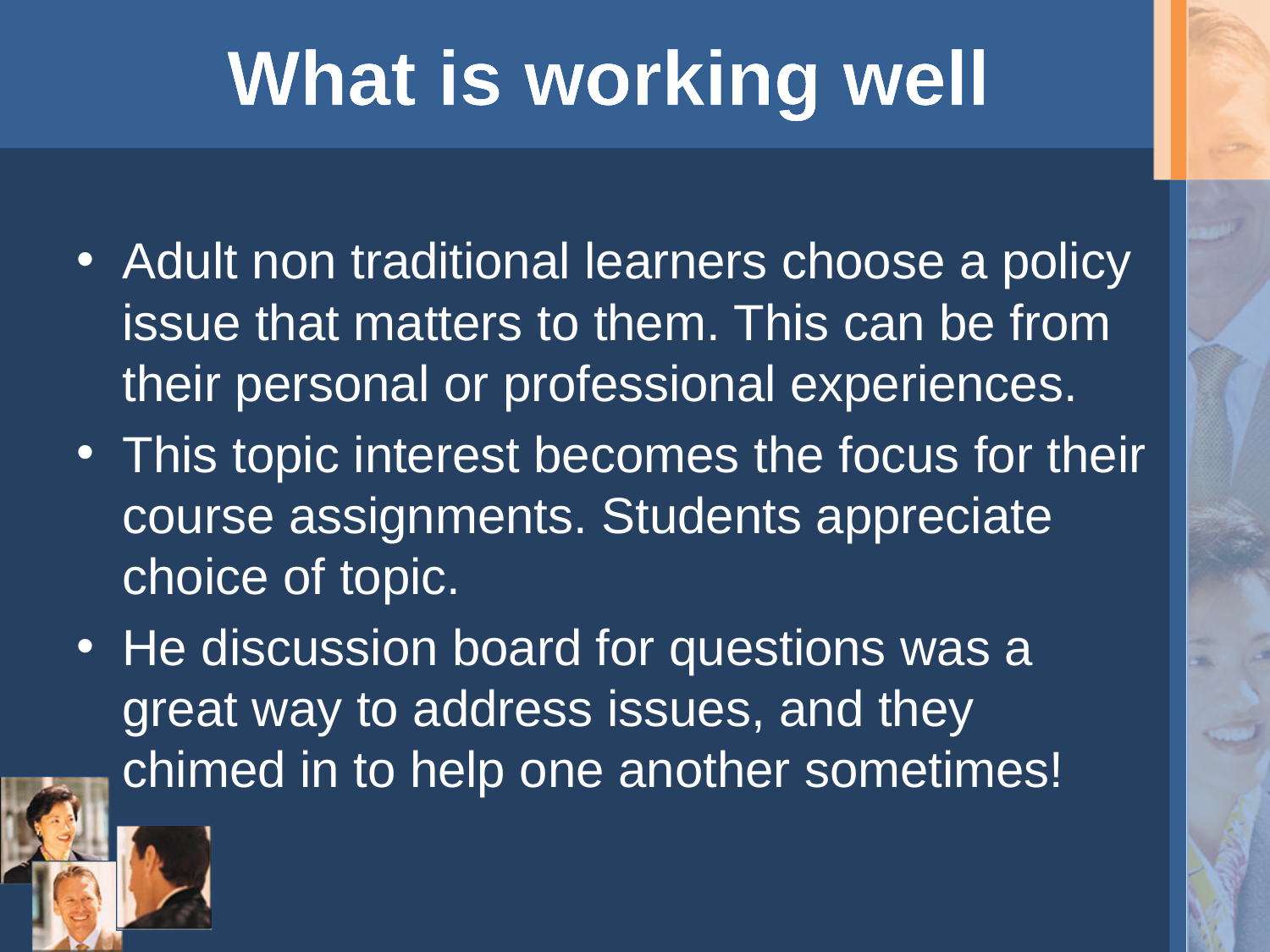

# What is working well
Adult non traditional learners choose a policy issue that matters to them. This can be from their personal or professional experiences.
This topic interest becomes the focus for their course assignments. Students appreciate choice of topic.
He discussion board for questions was a great way to address issues, and they chimed in to help one another sometimes!